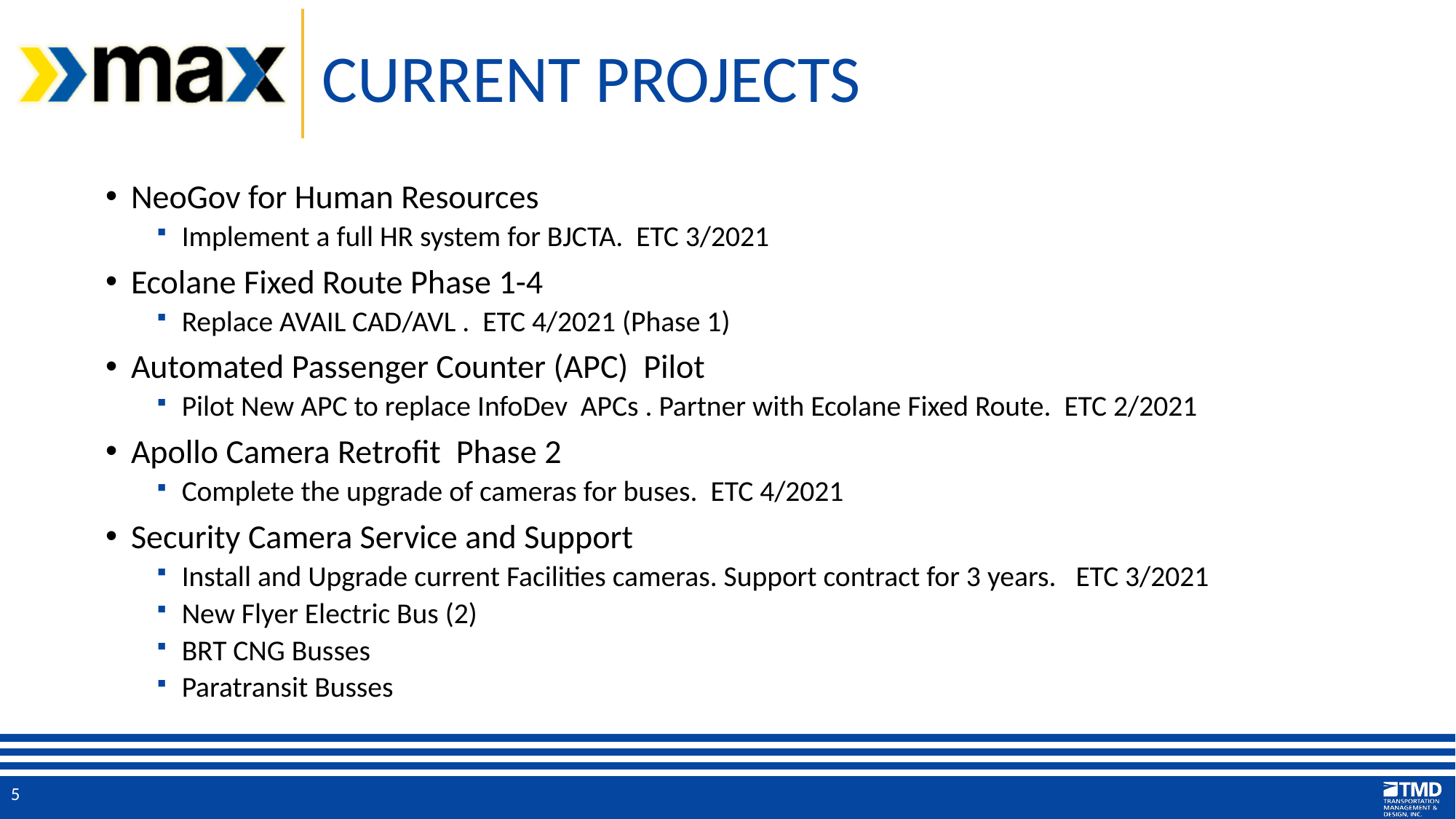

# CURRENT PROJECTS
NeoGov for Human Resources
Implement a full HR system for BJCTA.  ETC 3/2021
Ecolane Fixed Route Phase 1-4
Replace AVAIL CAD/AVL .  ETC 4/2021 (Phase 1)
Automated Passenger Counter (APC)  Pilot
Pilot New APC to replace InfoDev  APCs . Partner with Ecolane Fixed Route.  ETC 2/2021
Apollo Camera Retrofit  Phase 2
Complete the upgrade of cameras for buses.  ETC 4/2021
Security Camera Service and Support
Install and Upgrade current Facilities cameras. Support contract for 3 years.   ETC 3/2021
New Flyer Electric Bus (2)
BRT CNG Busses
Paratransit Busses

5